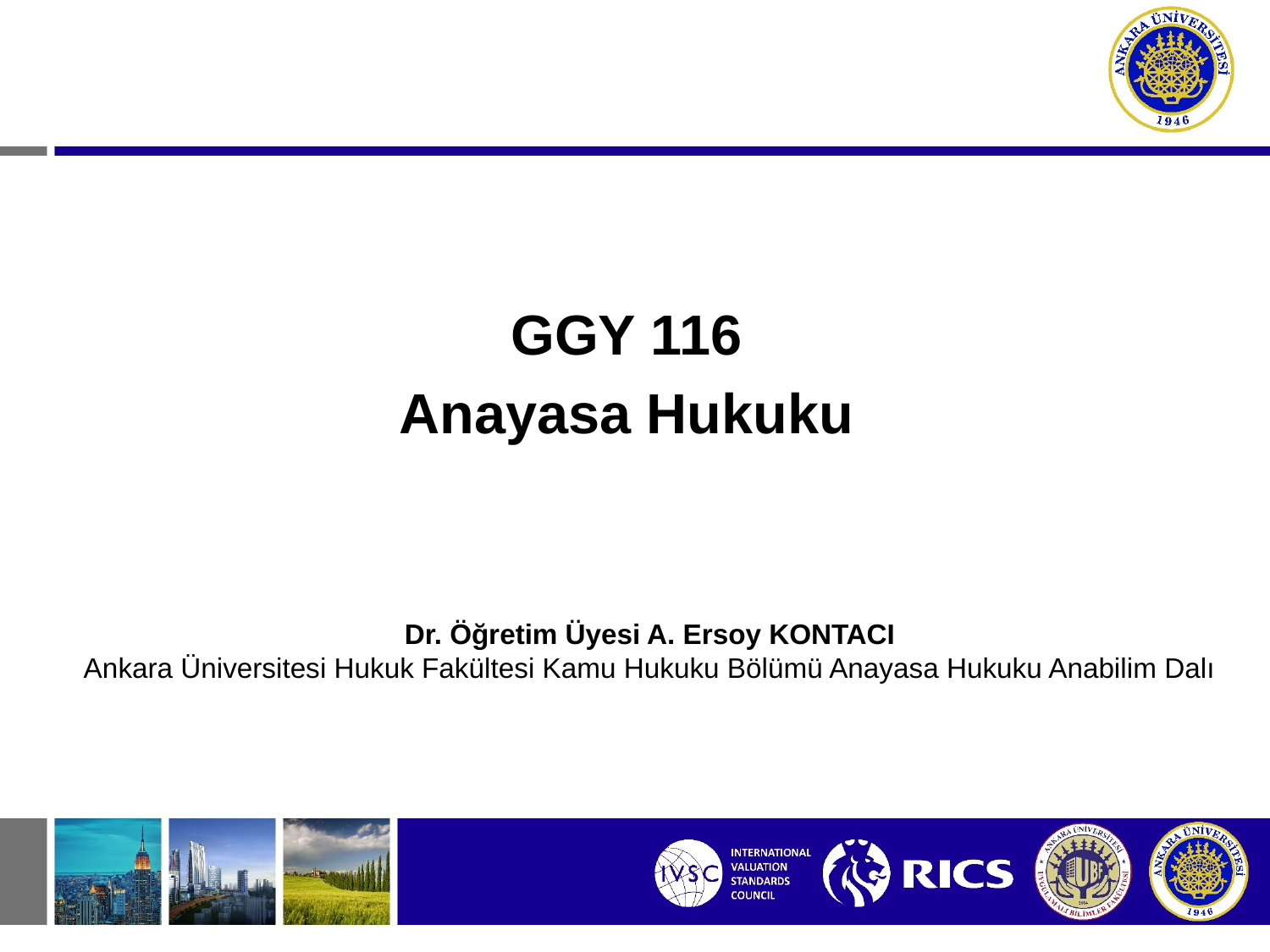

GGY 116
Anayasa Hukuku
Dr. Öğretim Üyesi A. Ersoy KONTACI
Ankara Üniversitesi Hukuk Fakültesi Kamu Hukuku Bölümü Anayasa Hukuku Anabilim Dalı